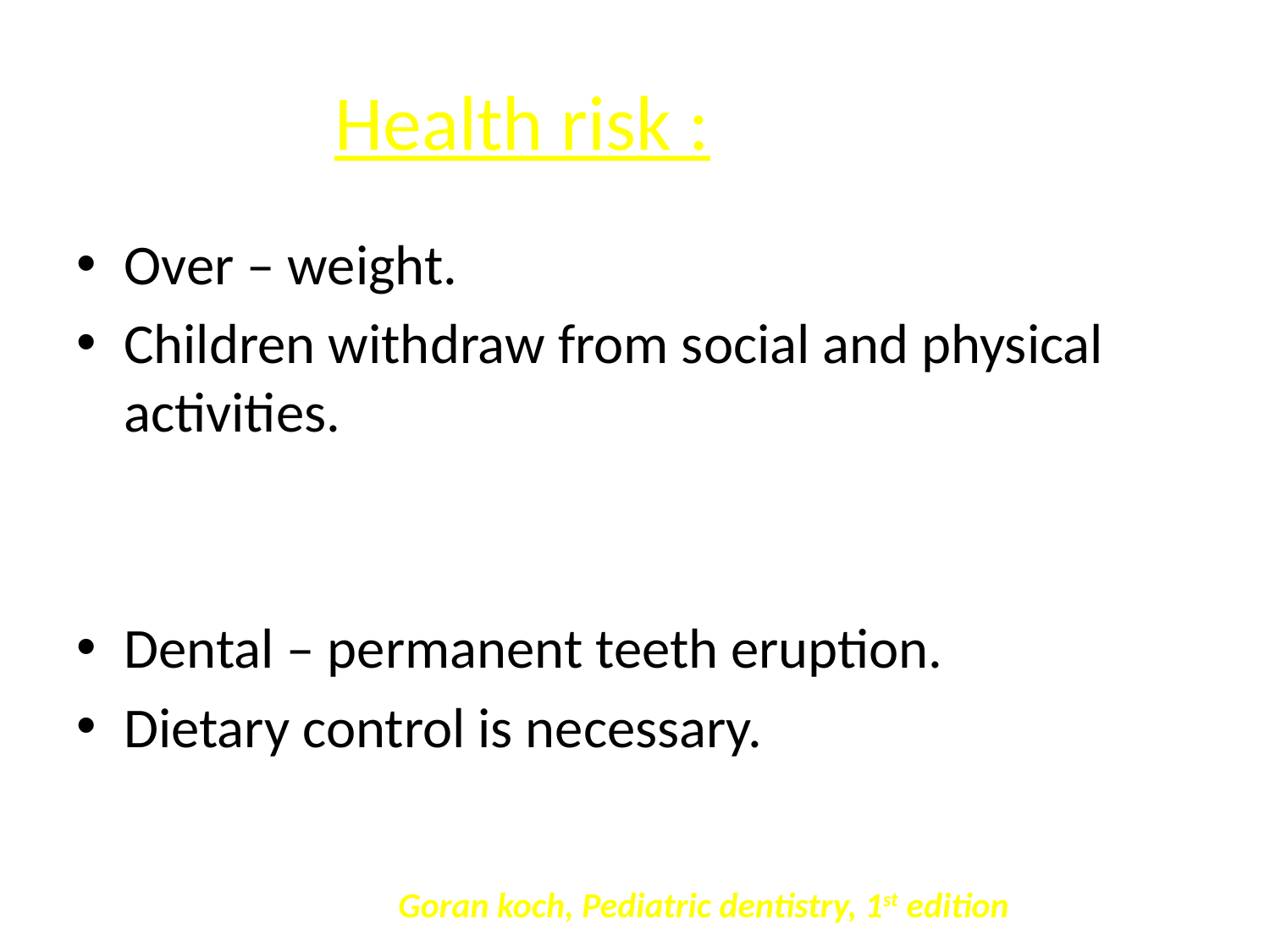

# Health risk :
Over – weight.
Children withdraw from social and physical activities.

Dental – permanent teeth eruption.
Dietary control is necessary.
Goran koch, Pediatric dentistry, 1st edition